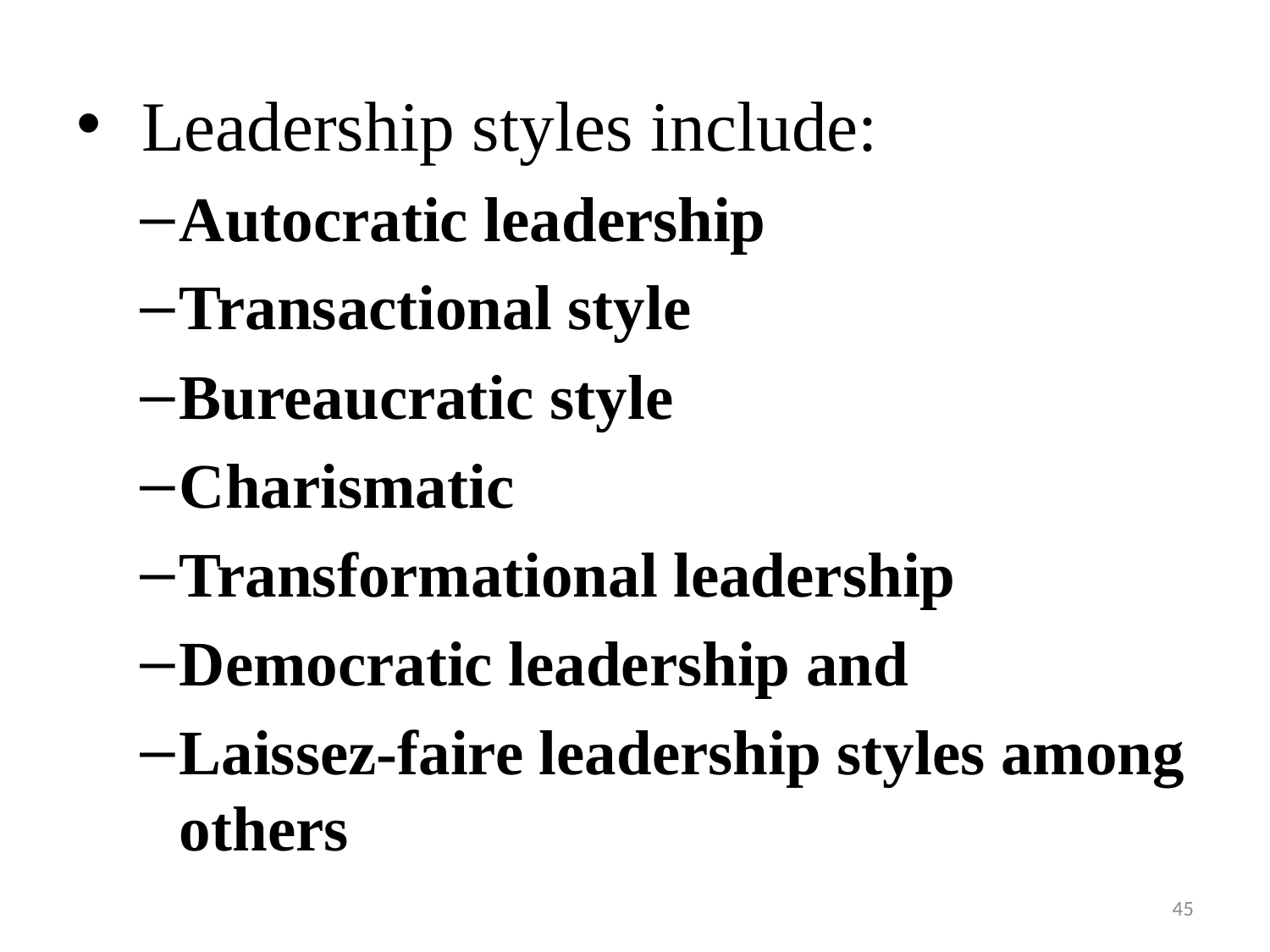

Leadership styles include:
Autocratic leadership
Transactional style
Bureaucratic style
Charismatic
Transformational leadership
Democratic leadership and
Laissez-faire leadership styles among others

45